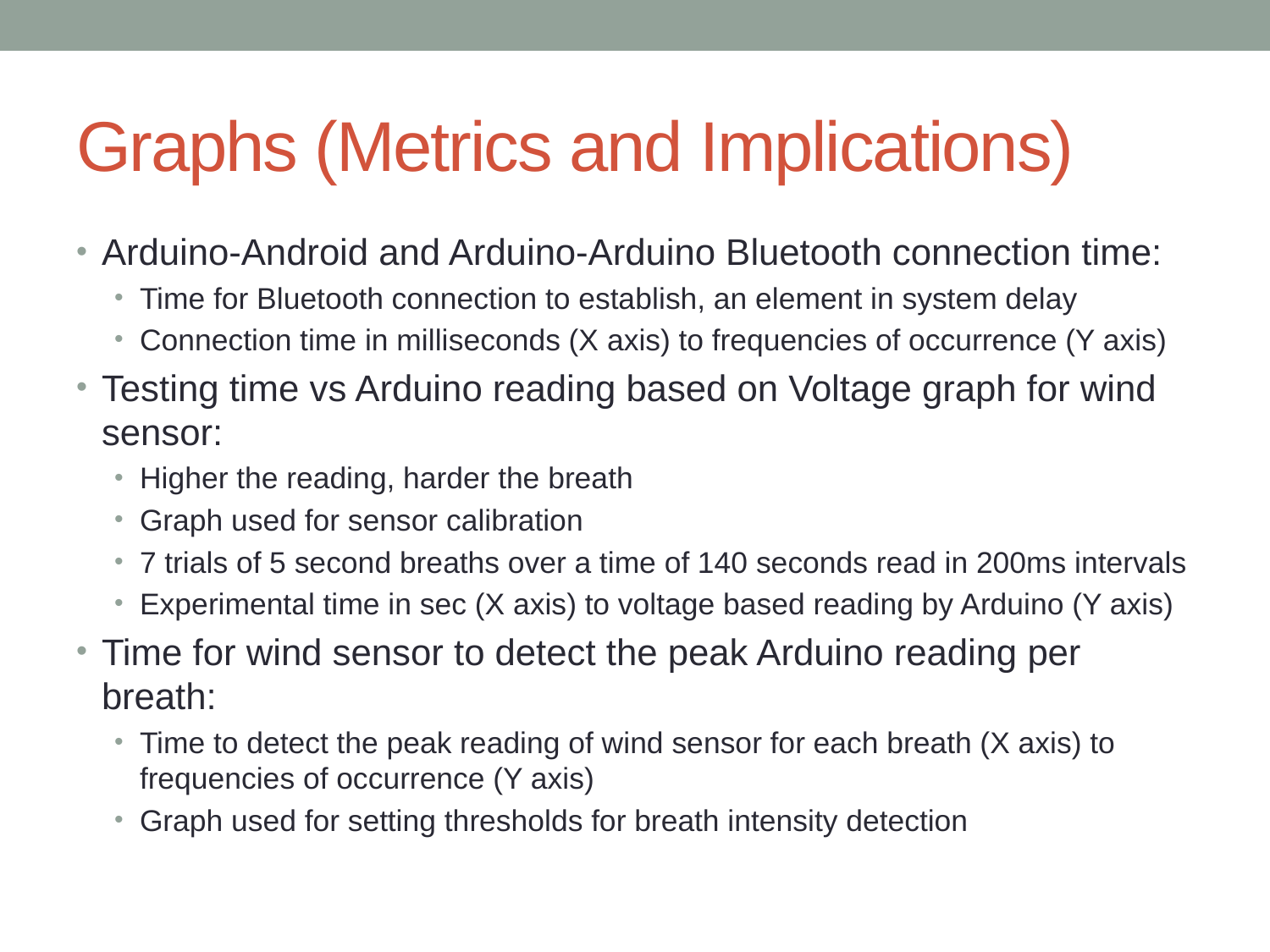

# Graphs (Metrics and Implications)
Arduino-Android and Arduino-Arduino Bluetooth connection time:
Time for Bluetooth connection to establish, an element in system delay
Connection time in milliseconds (X axis) to frequencies of occurrence (Y axis)
Testing time vs Arduino reading based on Voltage graph for wind sensor:
Higher the reading, harder the breath
Graph used for sensor calibration
7 trials of 5 second breaths over a time of 140 seconds read in 200ms intervals
Experimental time in sec (X axis) to voltage based reading by Arduino (Y axis)
Time for wind sensor to detect the peak Arduino reading per breath:
Time to detect the peak reading of wind sensor for each breath (X axis) to frequencies of occurrence (Y axis)
Graph used for setting thresholds for breath intensity detection